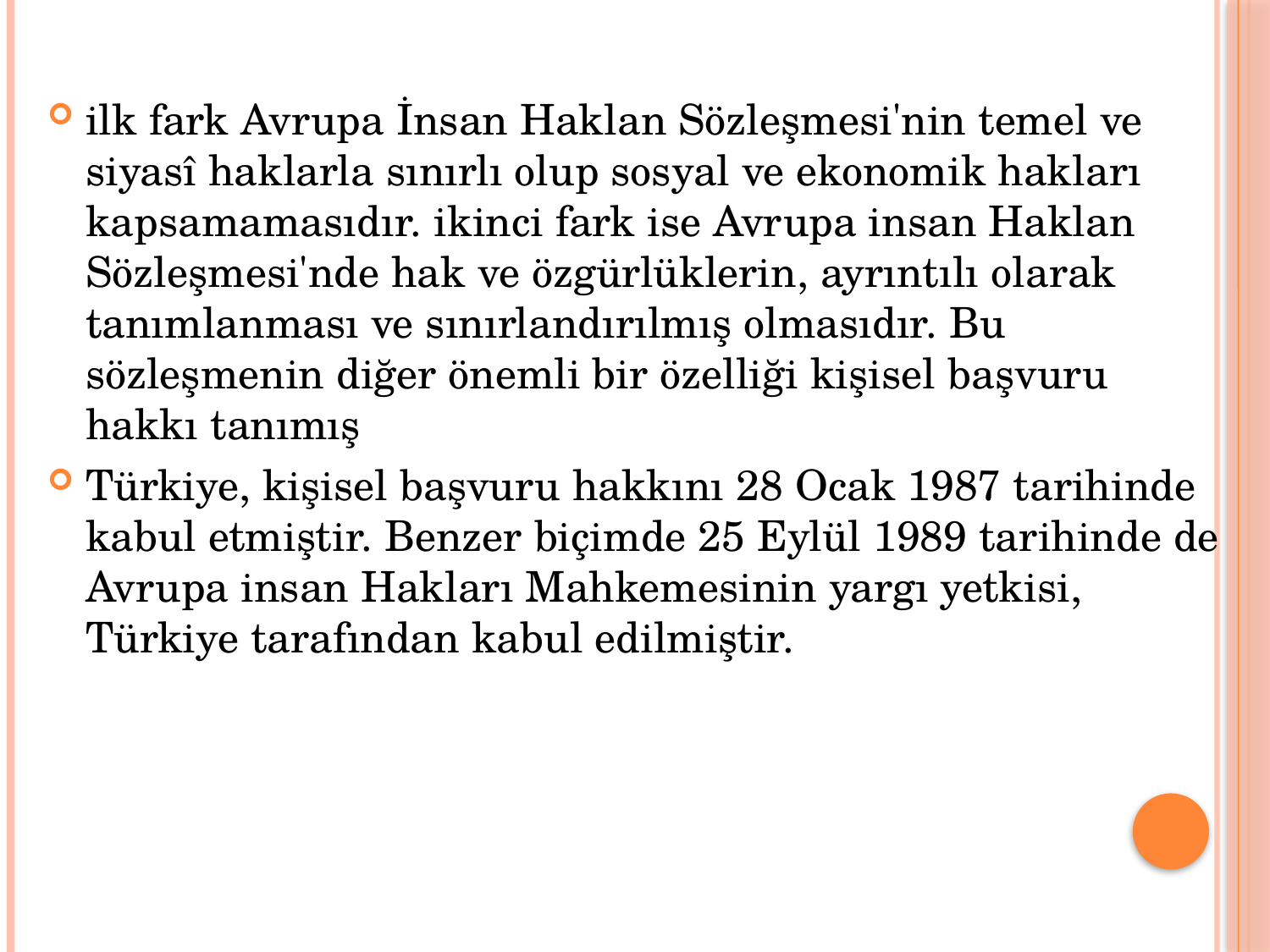

#
ilk fark Avrupa İnsan Haklan Sözleşmesi'nin temel ve siyasî haklarla sınırlı olup sosyal ve ekonomik hakları kapsamamasıdır. ikinci fark ise Avrupa insan Haklan Sözleşmesi'nde hak ve özgürlüklerin, ayrıntılı olarak tanımlanması ve sınırlandırılmış olmasıdır. Bu sözleşmenin diğer önemli bir özelliği kişisel başvuru hakkı tanımış
Türkiye, kişisel başvuru hakkını 28 Ocak 1987 tarihinde kabul etmiştir. Benzer biçimde 25 Eylül 1989 tarihinde de Avrupa insan Hakları Mahkemesinin yargı yetkisi, Türkiye tarafından kabul edilmiştir.